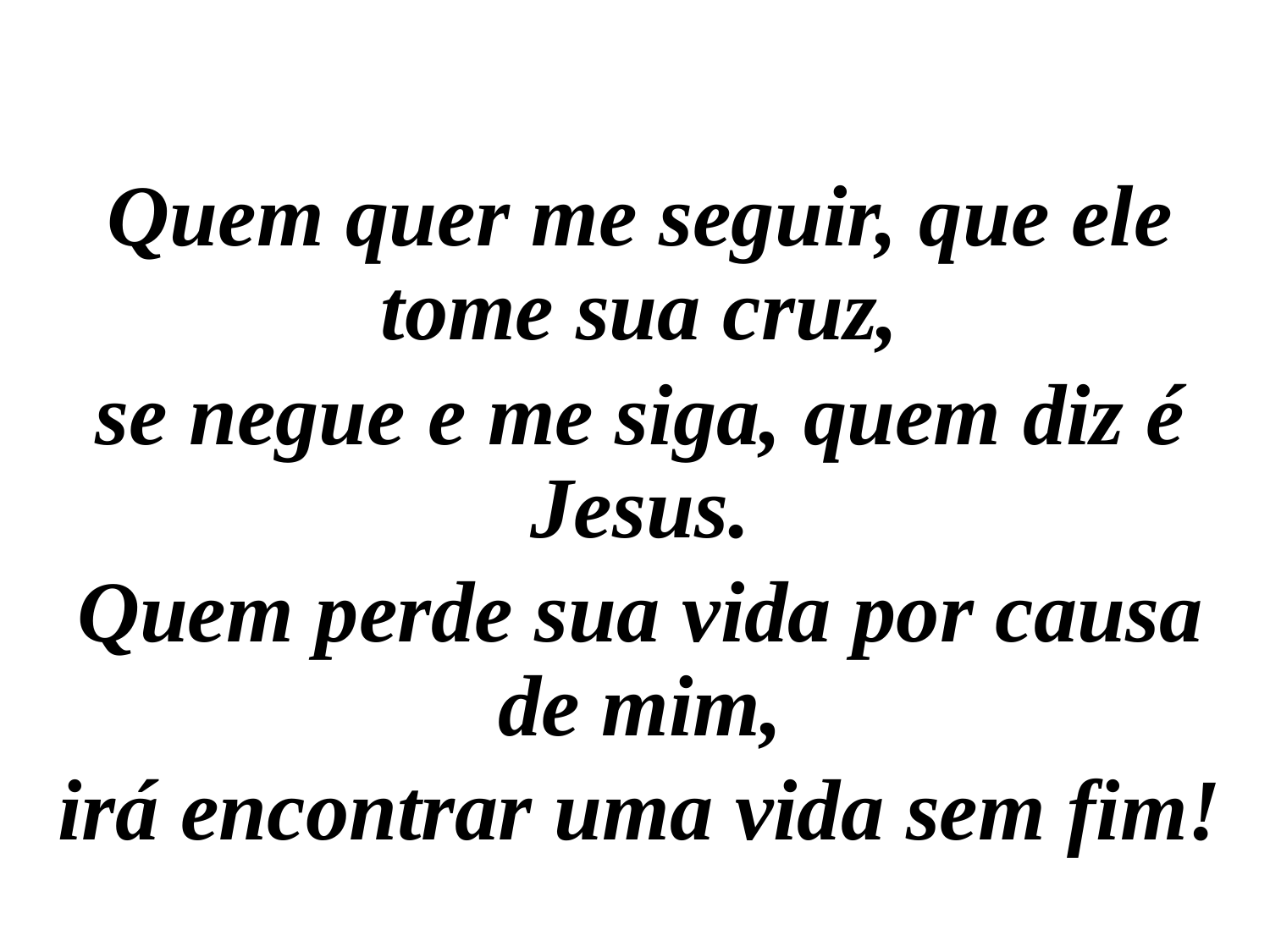

Quem quer me seguir, que ele tome sua cruz,
se negue e me siga, quem diz é Jesus.
Quem perde sua vida por causa de mim,
irá encontrar uma vida sem fim!